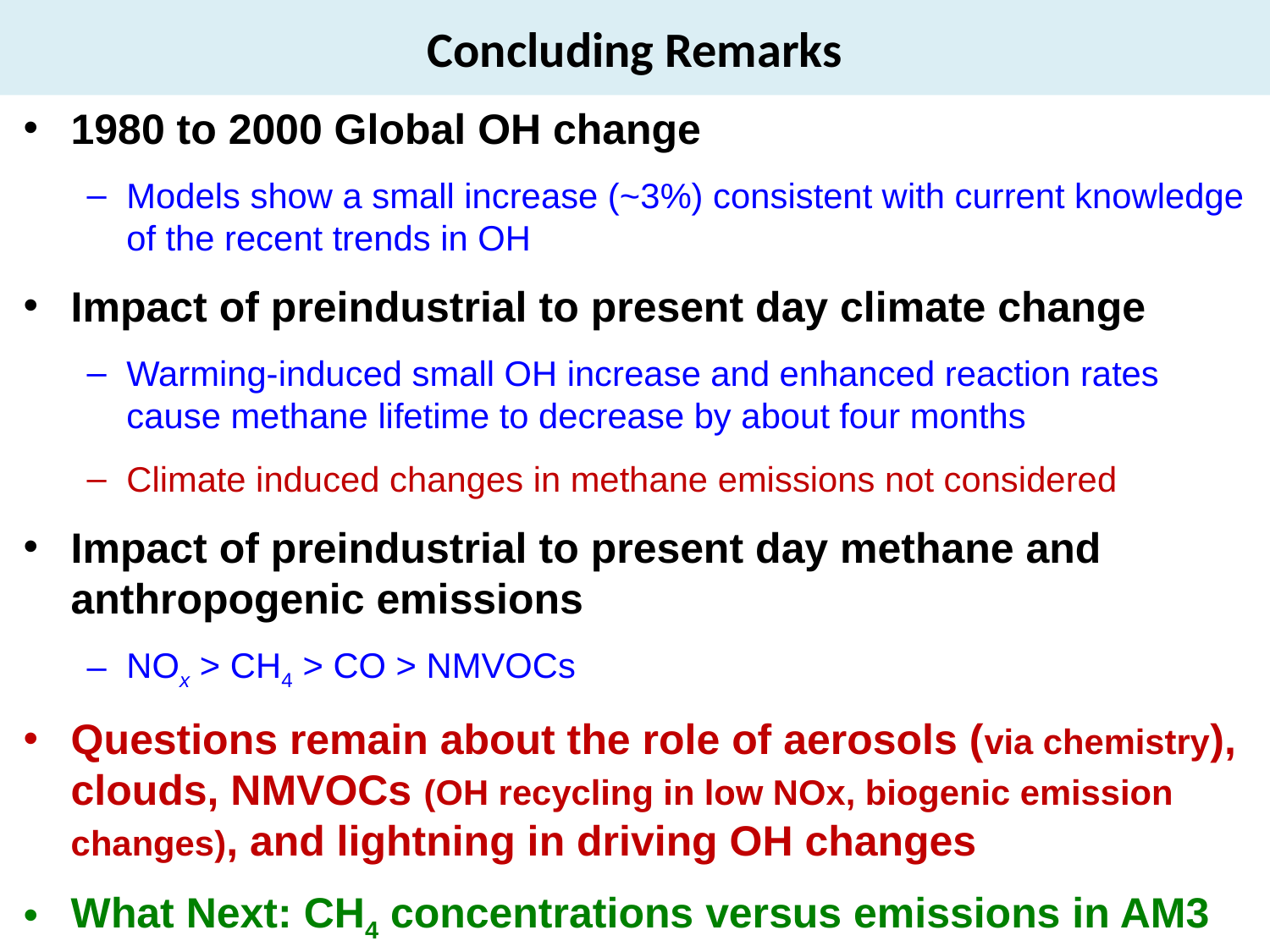

# Concluding Remarks
1980 to 2000 Global OH change
Models show a small increase (~3%) consistent with current knowledge of the recent trends in OH
Impact of preindustrial to present day climate change
Warming-induced small OH increase and enhanced reaction rates cause methane lifetime to decrease by about four months
Climate induced changes in methane emissions not considered
Impact of preindustrial to present day methane and anthropogenic emissions
NOx > CH4 > CO > NMVOCs
Questions remain about the role of aerosols (via chemistry), clouds, NMVOCs (OH recycling in low NOx, biogenic emission changes), and lightning in driving OH changes
What Next: CH4 concentrations versus emissions in AM3